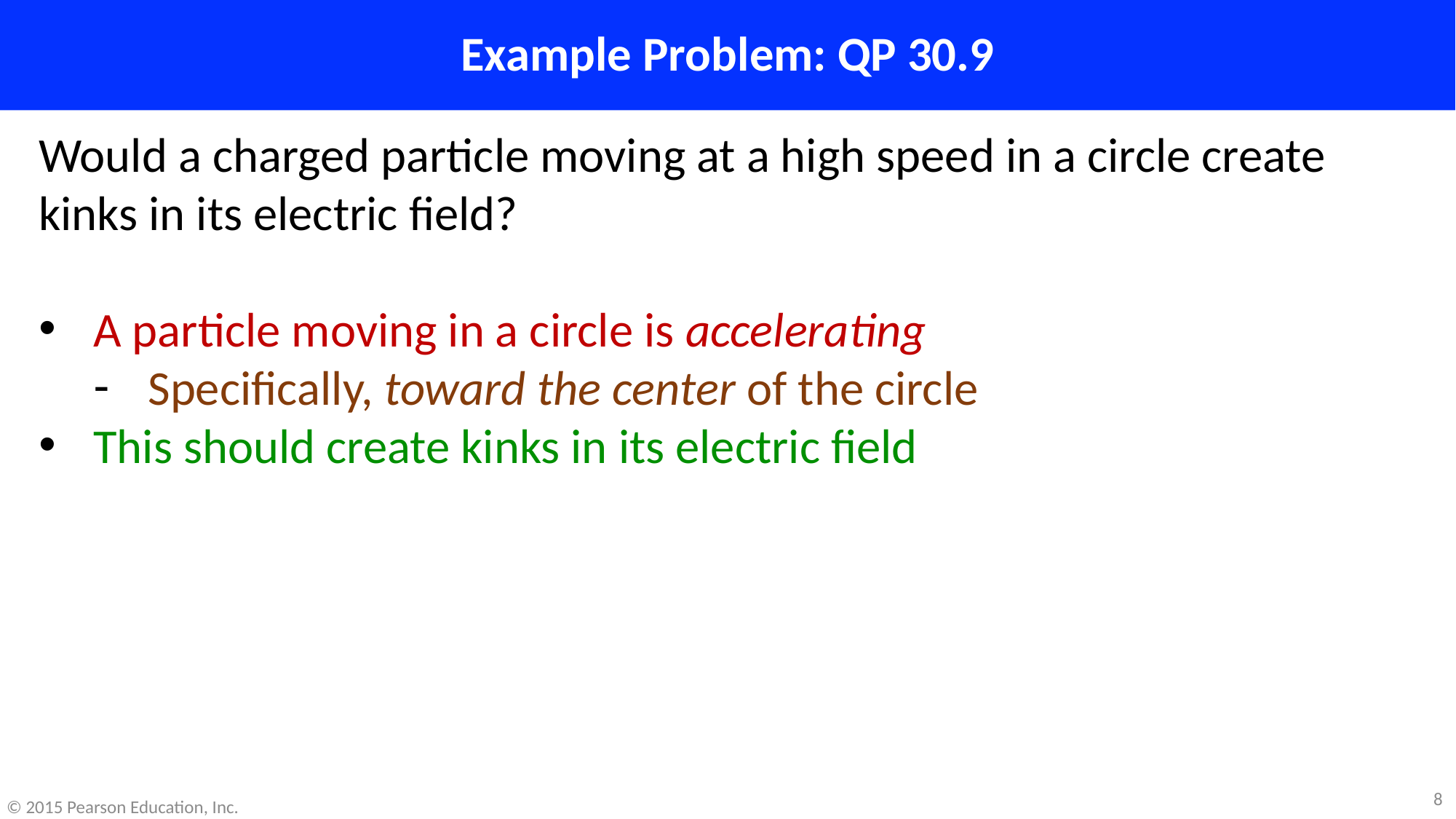

# Example Problem: QP 30.9
Would a charged particle moving at a high speed in a circle create kinks in its electric field?

A particle moving in a circle is accelerating
Specifically, toward the center of the circle
This should create kinks in its electric field
8
© 2015 Pearson Education, Inc.